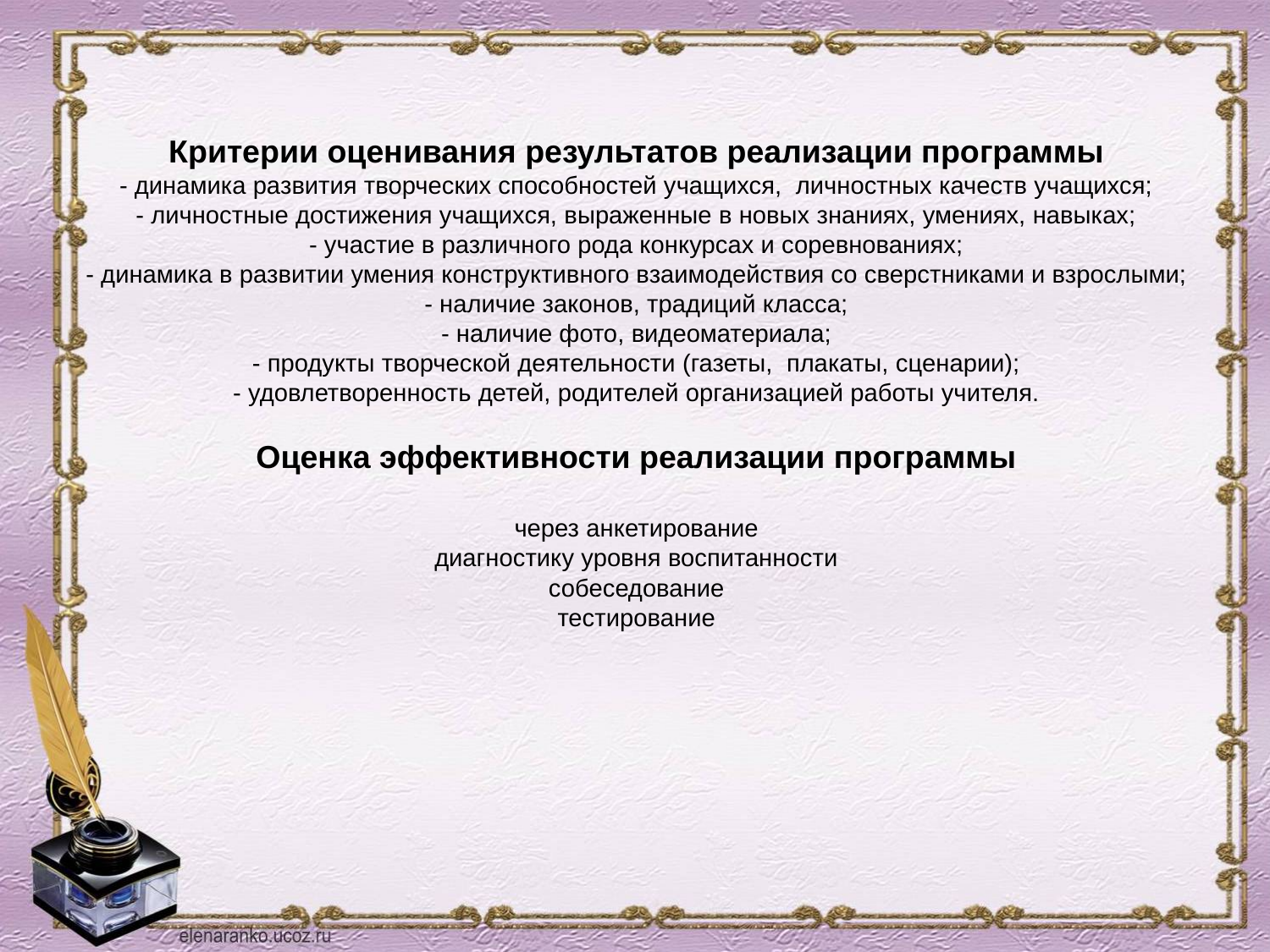

# Критерии оценивания результатов реализации программы - динамика развития творческих способностей учащихся,  личностных качеств учащихся; - личностные достижения учащихся, выраженные в новых знаниях, умениях, навыках; - участие в различного рода конкурсах и соревнованиях; - динамика в развитии умения конструктивного взаимодействия со сверстниками и взрослыми; - наличие законов, традиций класса; - наличие фото, видеоматериала; - продукты творческой деятельности (газеты,  плакаты, сценарии); - удовлетворенность детей, родителей организацией работы учителя.   Оценка эффективности реализации программы   через анкетирование диагностику уровня воспитанности собеседование тестирование